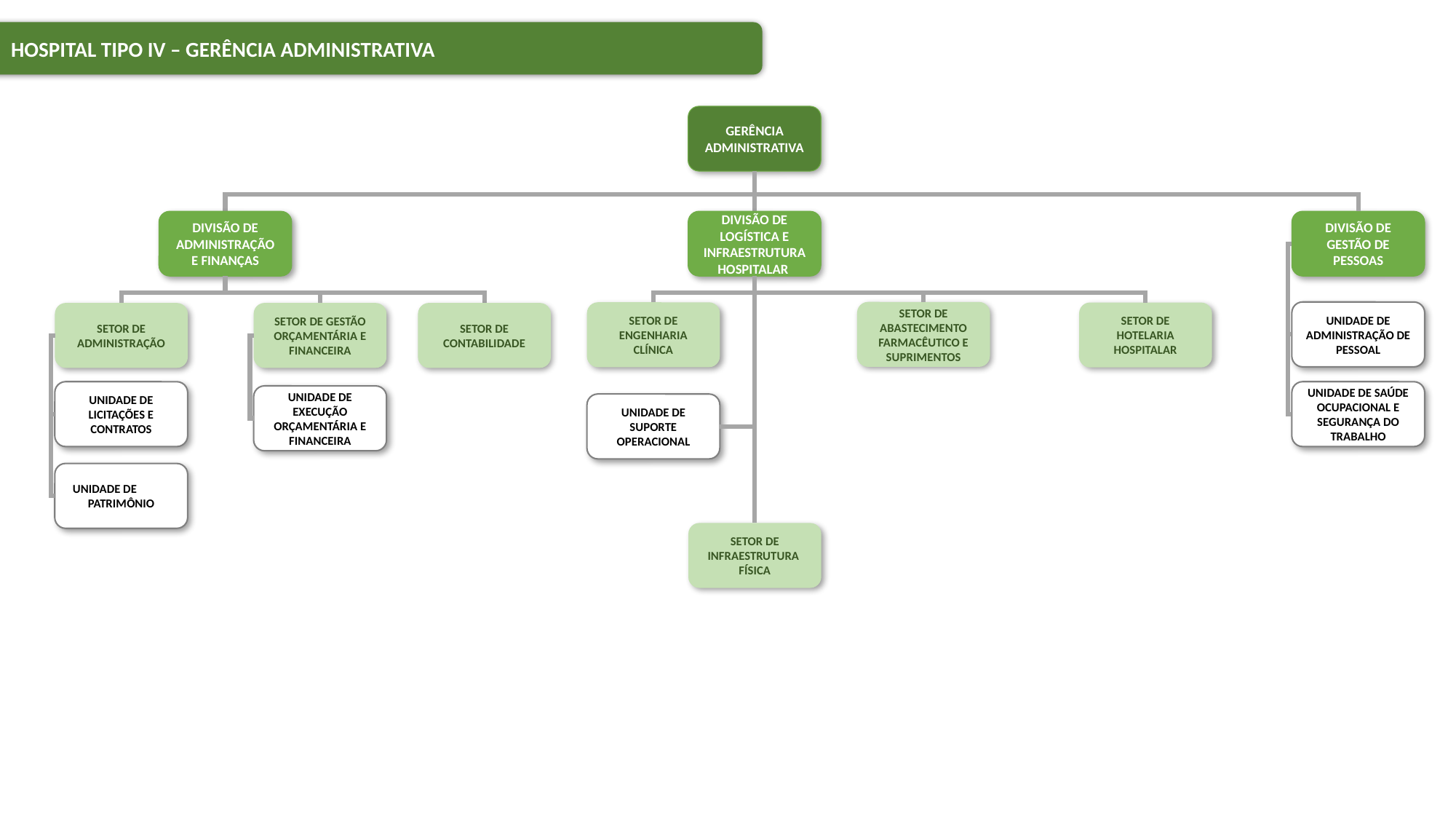

HOSPITAL TIPO IV – GERÊNCIA ADMINISTRATIVA
GERÊNCIA ADMINISTRATIVA
DIVISÃO DE GESTÃO DE PESSOAS
DIVISÃO DE ADMINISTRAÇÃO E FINANÇAS
DIVISÃO DE LOGÍSTICA E INFRAESTRUTURA HOSPITALAR
SETOR DE ABASTECIMENTO FARMACÊUTICO E SUPRIMENTOS
UNIDADE DE ADMINISTRAÇÃO DE PESSOAL
SETOR DE ENGENHARIA CLÍNICA
SETOR DE HOTELARIA HOSPITALAR
SETOR DE ADMINISTRAÇÃO
SETOR DE GESTÃO ORÇAMENTÁRIA E FINANCEIRA
SETOR DE CONTABILIDADE
UNIDADE DE LICITAÇÕES E CONTRATOS
UNIDADE DE SAÚDE OCUPACIONAL E SEGURANÇA DO TRABALHO
UNIDADE DE EXECUÇÃO ORÇAMENTÁRIA E FINANCEIRA
UNIDADE DE SUPORTE OPERACIONAL
UNIDADE DE             PATRIMÔNIO
SETOR DE INFRAESTRUTURA  FÍSICA